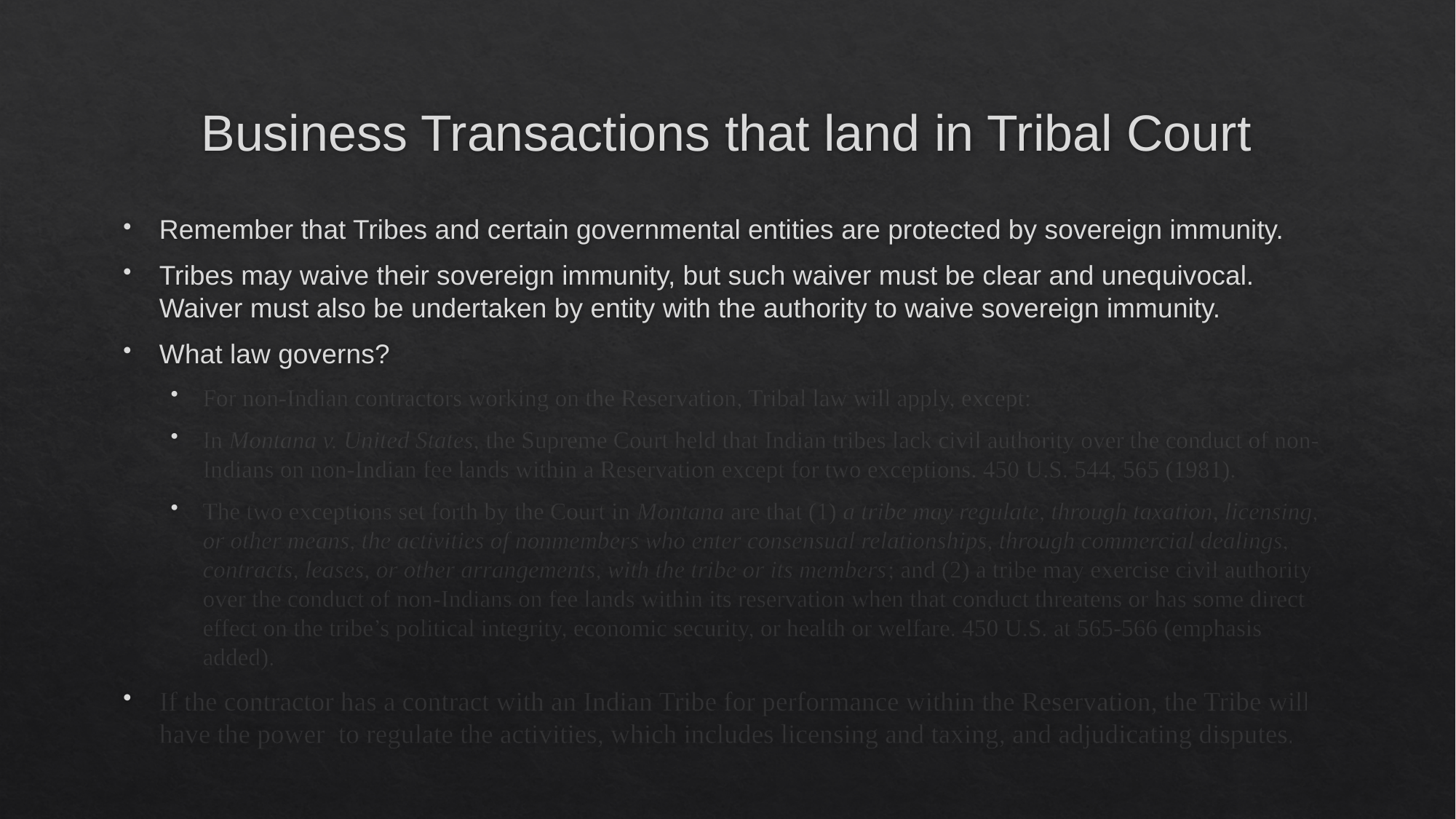

# Business Transactions that land in Tribal Court
Remember that Tribes and certain governmental entities are protected by sovereign immunity.
Tribes may waive their sovereign immunity, but such waiver must be clear and unequivocal. Waiver must also be undertaken by entity with the authority to waive sovereign immunity.
What law governs?
For non-Indian contractors working on the Reservation, Tribal law will apply, except:
In Montana v. United States, the Supreme Court held that Indian tribes lack civil authority over the conduct of non-Indians on non-Indian fee lands within a Reservation except for two exceptions. 450 U.S. 544, 565 (1981).
The two exceptions set forth by the Court in Montana are that (1) a tribe may regulate, through taxation, licensing, or other means, the activities of nonmembers who enter consensual relationships, through commercial dealings, contracts, leases, or other arrangements, with the tribe or its members; and (2) a tribe may exercise civil authority over the conduct of non-Indians on fee lands within its reservation when that conduct threatens or has some direct effect on the tribe’s political integrity, economic security, or health or welfare. 450 U.S. at 565-566 (emphasis added).
If the contractor has a contract with an Indian Tribe for performance within the Reservation, the Tribe will have the power  to regulate the activities, which includes licensing and taxing, and adjudicating disputes.